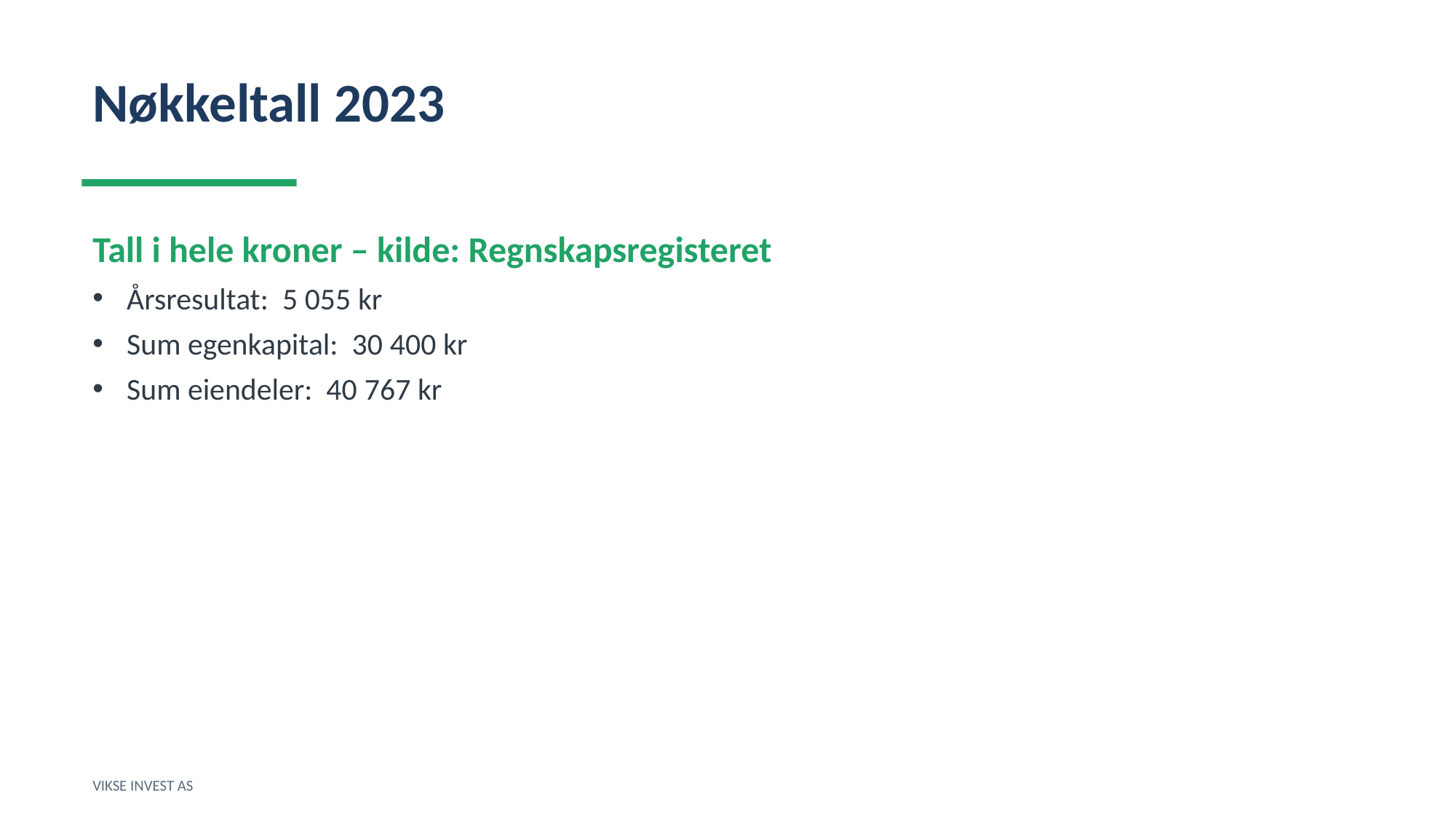

Nøkkeltall 2023

Tall i hele kroner – kilde: Regnskapsregisteret
Årsresultat:  5 055 kr
Sum egenkapital:  30 400 kr
Sum eiendeler:  40 767 kr
VIKSE INVEST AS